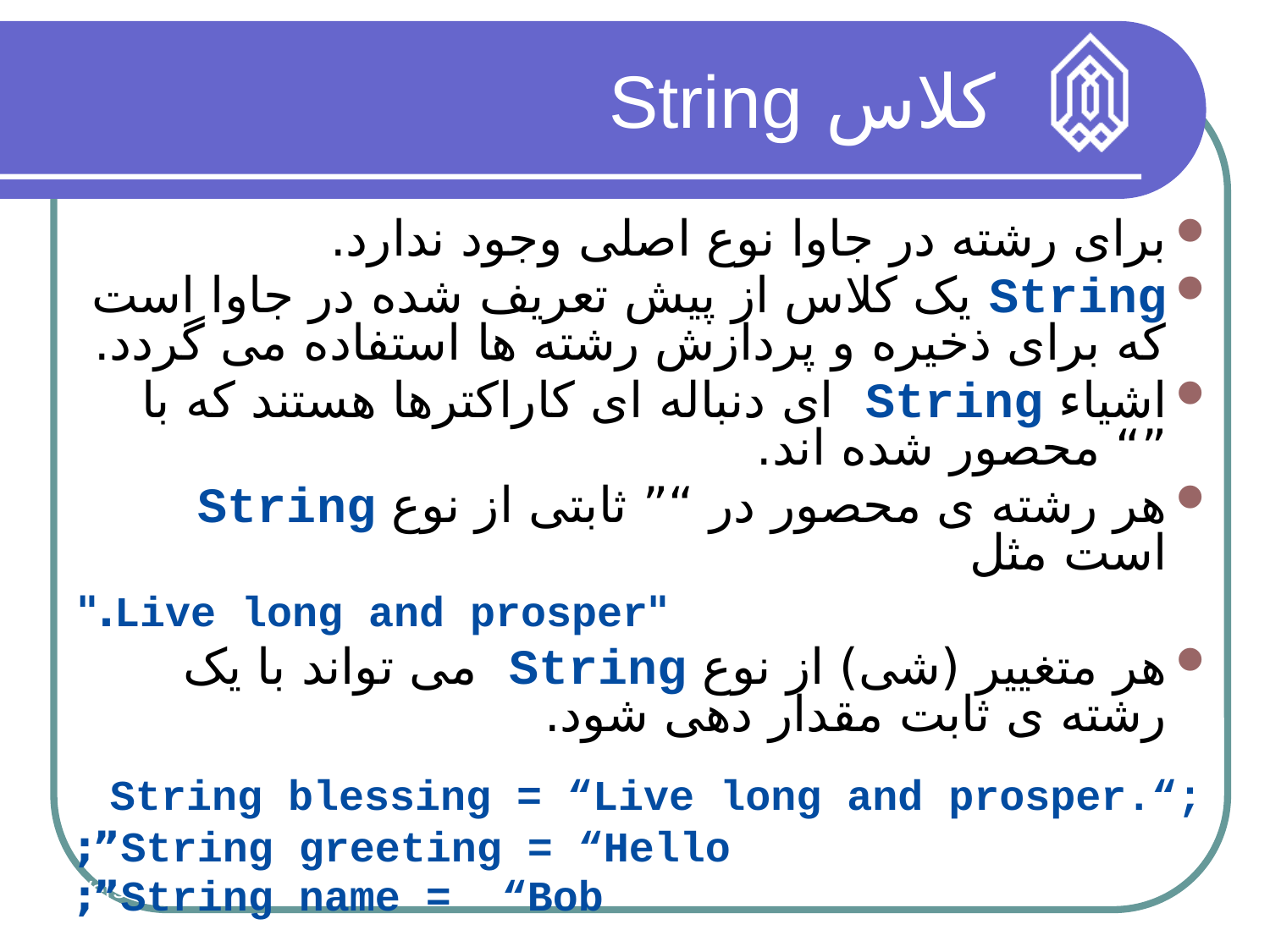

کلاس String
برای رشته در جاوا نوع اصلی وجود ندارد.
String یک کلاس از پیش تعریف شده در جاوا است که برای ذخیره و پردازش رشته ها استفاده می گردد.
اشیاء String  ای دنباله ای کاراکترها هستند که با ”“ محصور شده اند.
هر رشته ی محصور در “” ثابتی از نوع String  است مثل
 "Live long and prosper."
هر متغییر (شی) از نوع String  می تواند با یک رشته ی ثابت مقدار دهی شود.

 String blessing = “Live long and prosper.“;
String greeting = “Hello”;
String name =  “Bob”;
Version 9/10
46